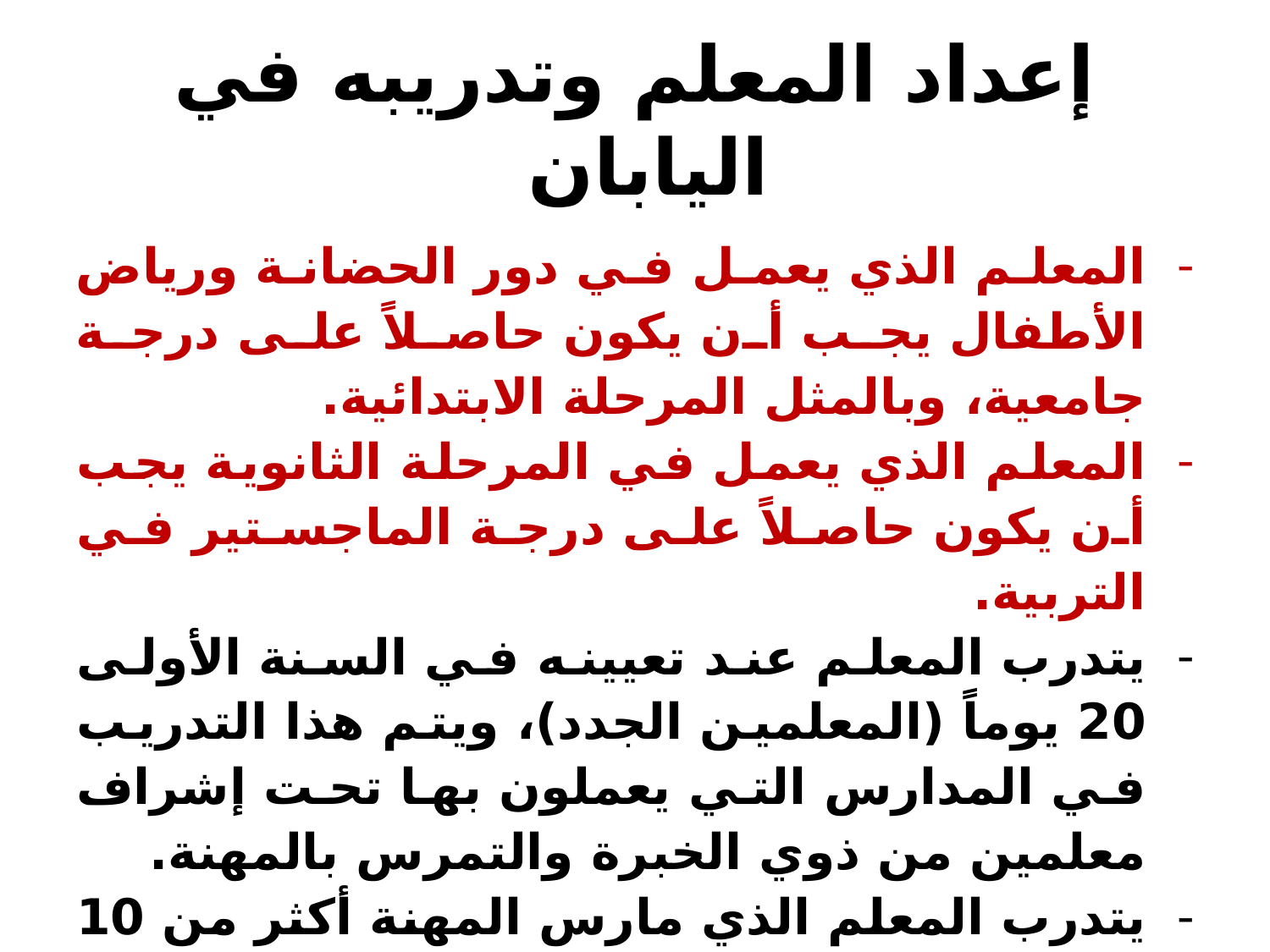

# إعداد المعلم وتدريبه في اليابان
المعلم الذي يعمل في دور الحضانة ورياض الأطفال يجب أن يكون حاصلاً على درجة جامعية، وبالمثل المرحلة الابتدائية.
المعلم الذي يعمل في المرحلة الثانوية يجب أن يكون حاصلاً على درجة الماجستير في التربية.
يتدرب المعلم عند تعيينه في السنة الأولى 20 يوماً (المعلمين الجدد)، ويتم هذا التدريب في المدارس التي يعملون بها تحت إشراف معلمين من ذوي الخبرة والتمرس بالمهنة.
يتدرب المعلم الذي مارس المهنة أكثر من 10 سنوات لمدة سنتان يحصل فيها على دراسات عليا في مجال تخصصه.